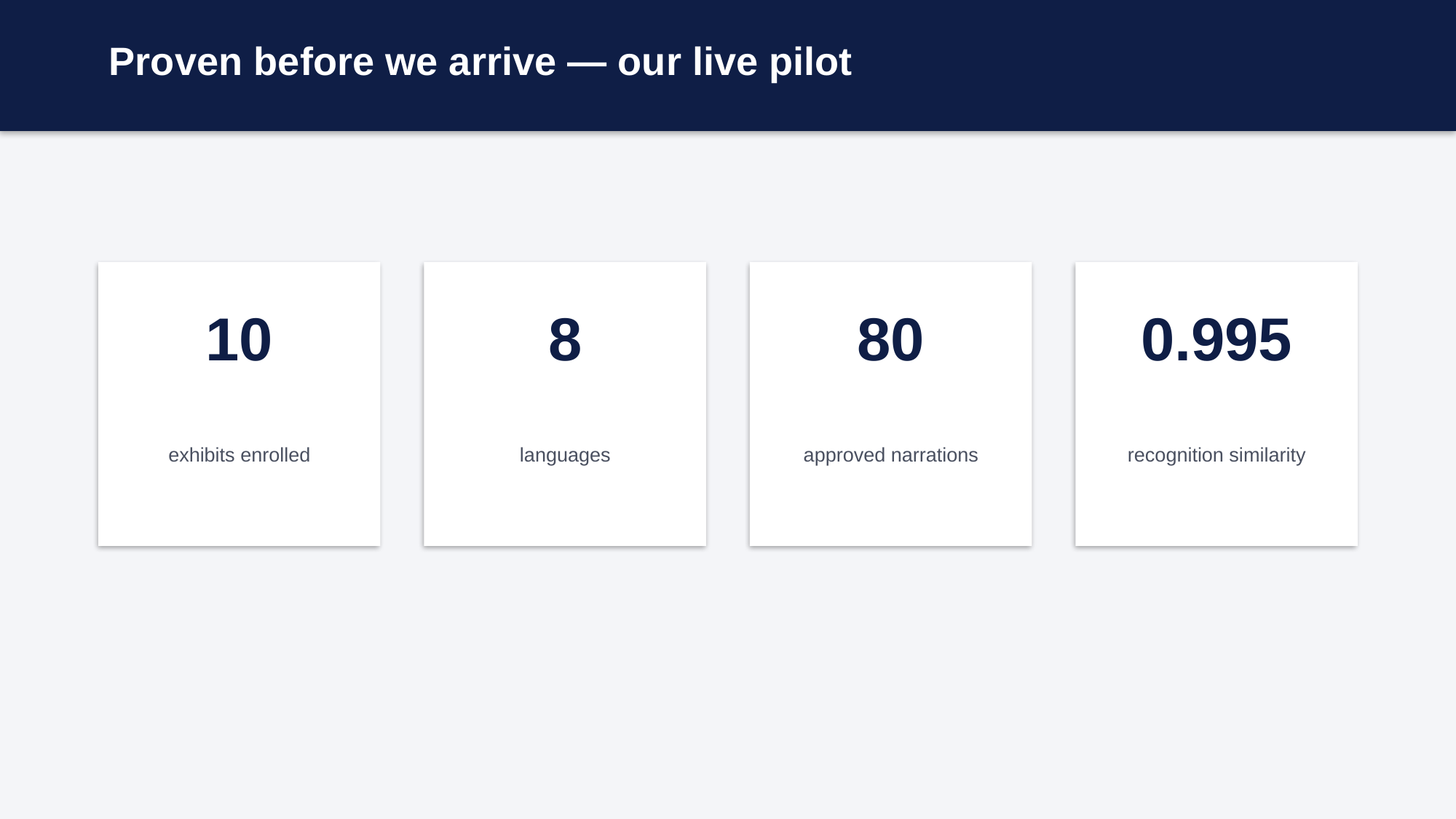

Proven before we arrive — our live pilot

10
8
80
0.995
exhibits enrolled
languages
approved narrations
recognition similarity